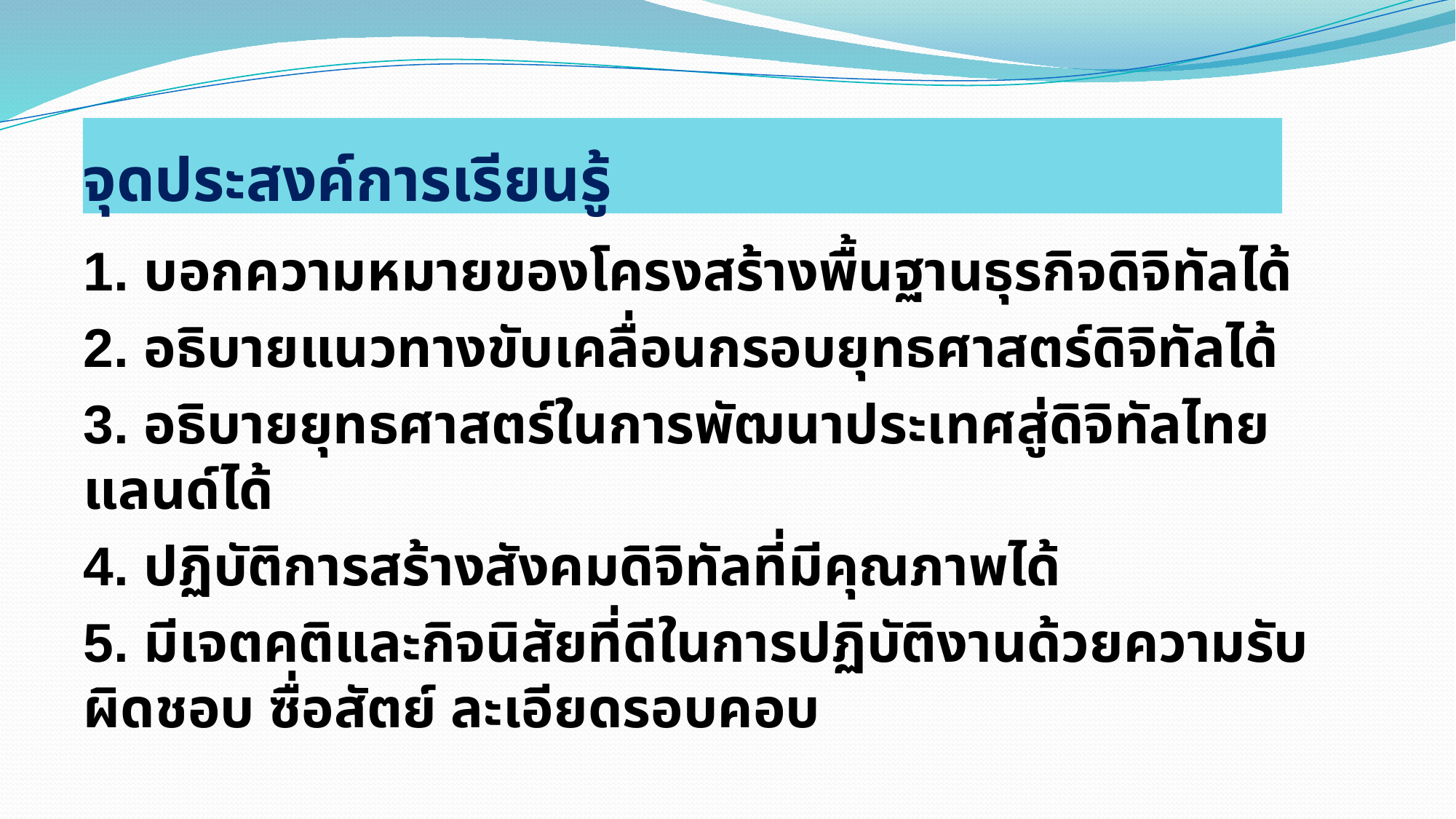

# จุดประสงค์การเรียนรู้
1. บอกความหมายของโครงสร้างพื้นฐานธุรกิจดิจิทัลได้
2. อธิบายแนวทางขับเคลื่อนกรอบยุทธศาสตร์ดิจิทัลได้
3. อธิบายยุทธศาสตร์ในการพัฒนาประเทศสู่ดิจิทัลไทยแลนด์ได้
4. ปฏิบัติการสร้างสังคมดิจิทัลที่มีคุณภาพได้
5. มีเจตคติและกิจนิสัยที่ดีในการปฏิบัติงานด้วยความรับผิดชอบ ซื่อสัตย์ ละเอียดรอบคอบ